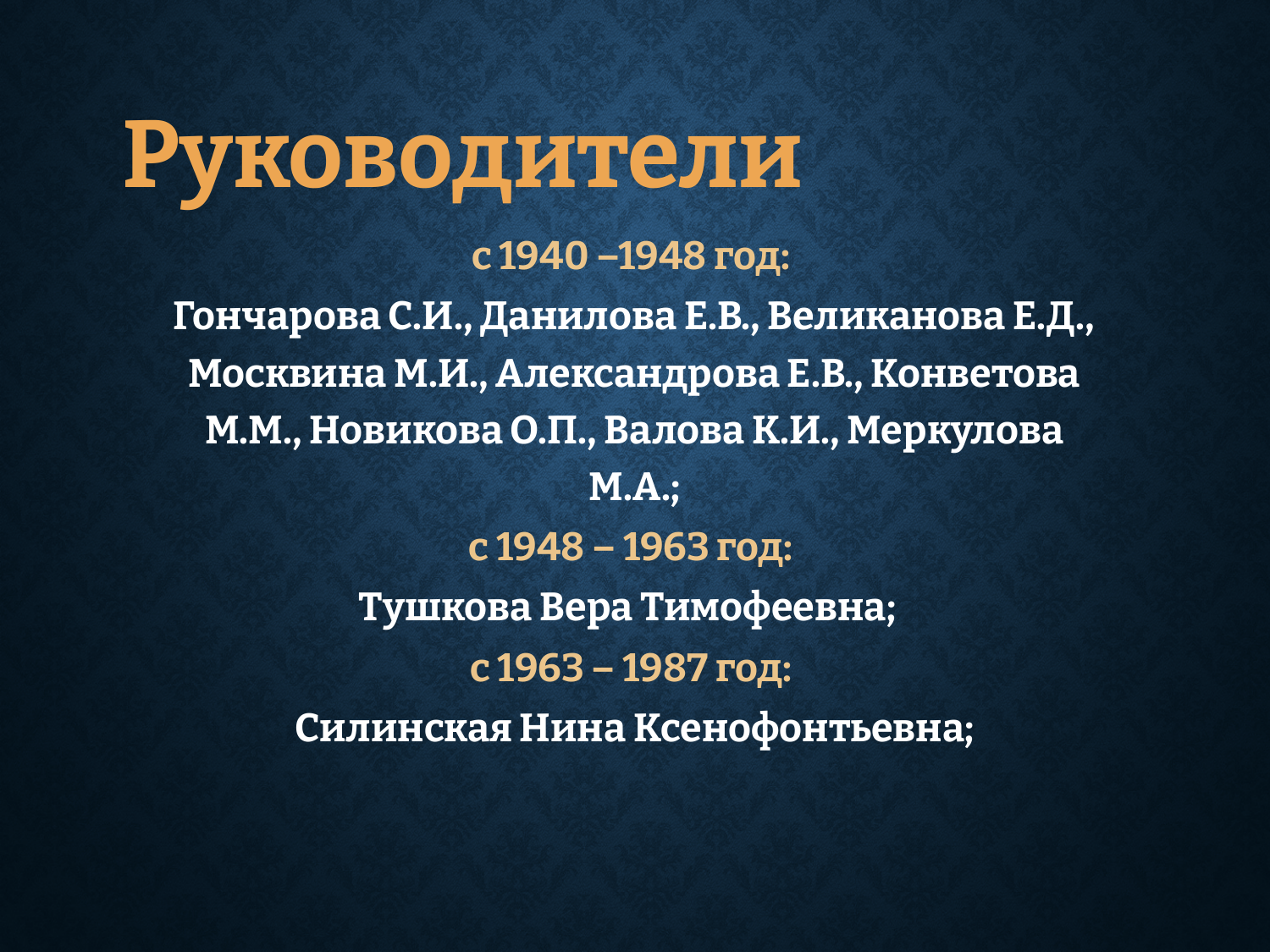

Руководители
с 1940 –1948 год:
Гончарова С.И., Данилова Е.В., Великанова Е.Д., Москвина М.И., Александрова Е.В., Конветова М.М., Новикова О.П., Валова К.И., Меркулова М.А.;
с 1948 – 1963 год:
Тушкова Вера Тимофеевна;
с 1963 – 1987 год:
Силинская Нина Ксенофонтьевна;